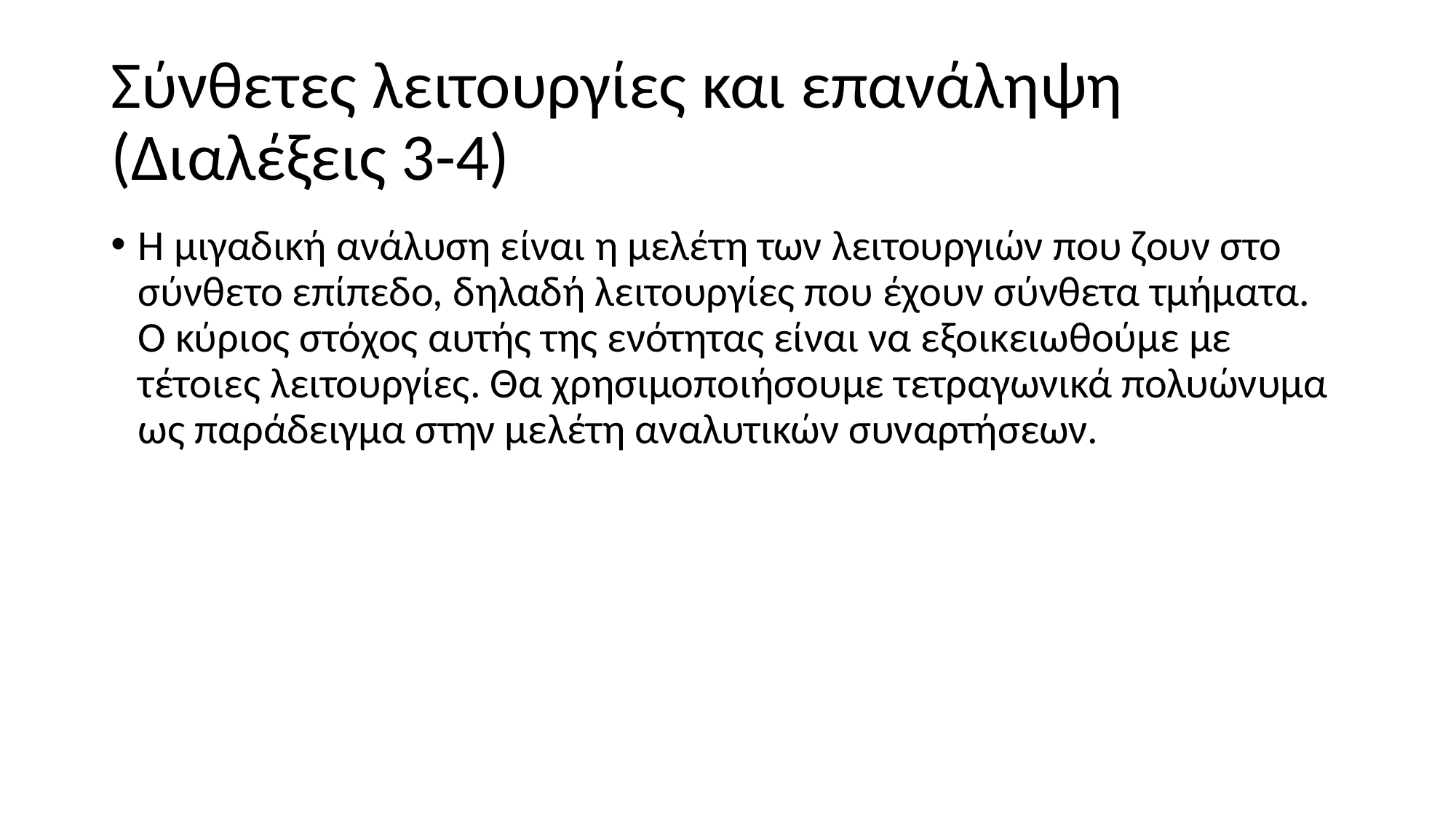

# Σύνθετες λειτουργίες και επανάληψη (Διαλέξεις 3-4)
Η μιγαδική ανάλυση είναι η μελέτη των λειτουργιών που ζουν στο σύνθετο επίπεδο, δηλαδή λειτουργίες που έχουν σύνθετα τμήματα. Ο κύριος στόχος αυτής της ενότητας είναι να εξοικειωθούμε με τέτοιες λειτουργίες. Θα χρησιμοποιήσουμε τετραγωνικά πολυώνυμα ως παράδειγμα στην μελέτη αναλυτικών συναρτήσεων.